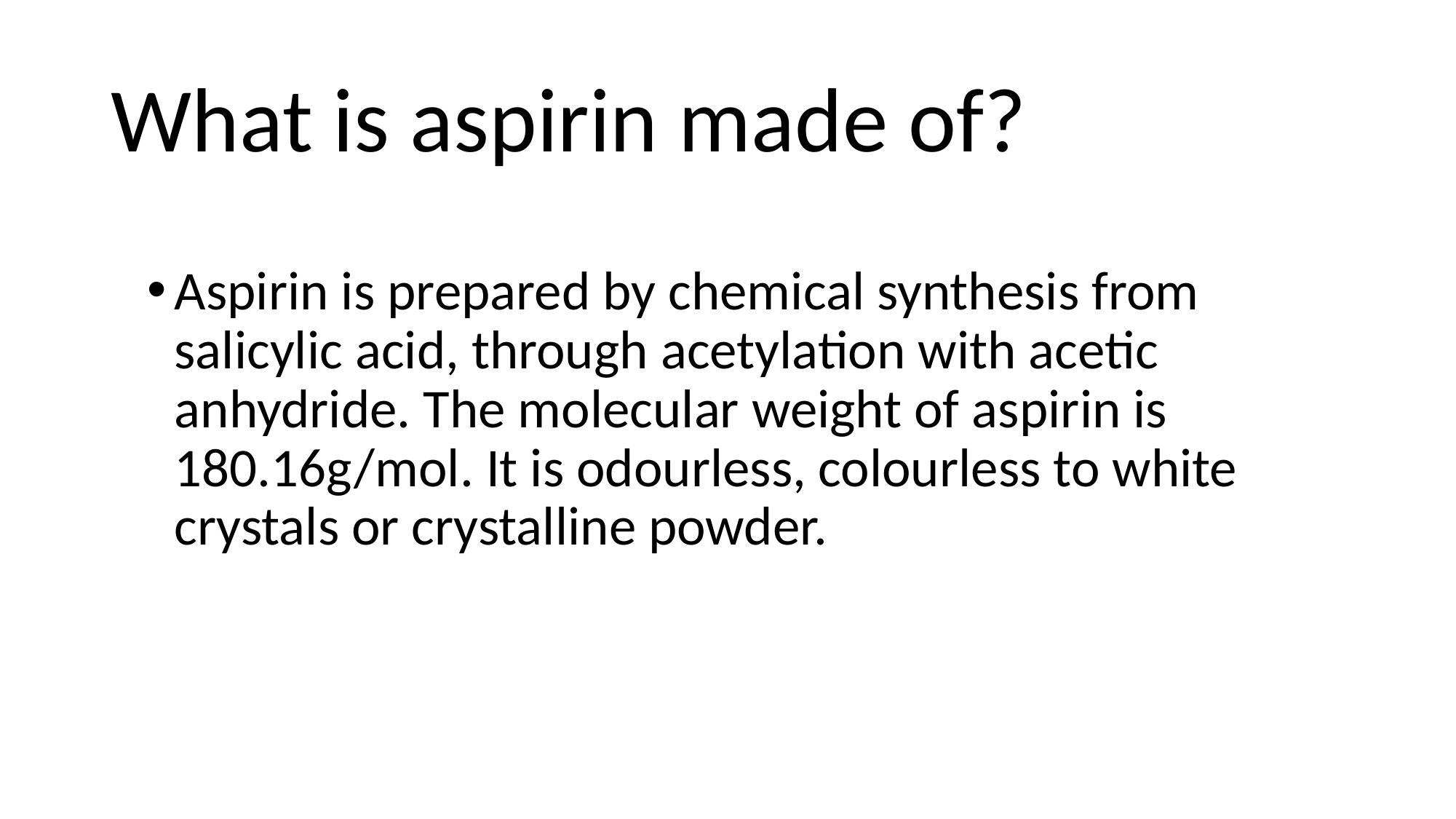

# What is aspirin made of?
Aspirin is prepared by chemical synthesis from salicylic acid, through acetylation with acetic anhydride. The molecular weight of aspirin is 180.16g/mol. It is odourless, colourless to white crystals or crystalline powder.